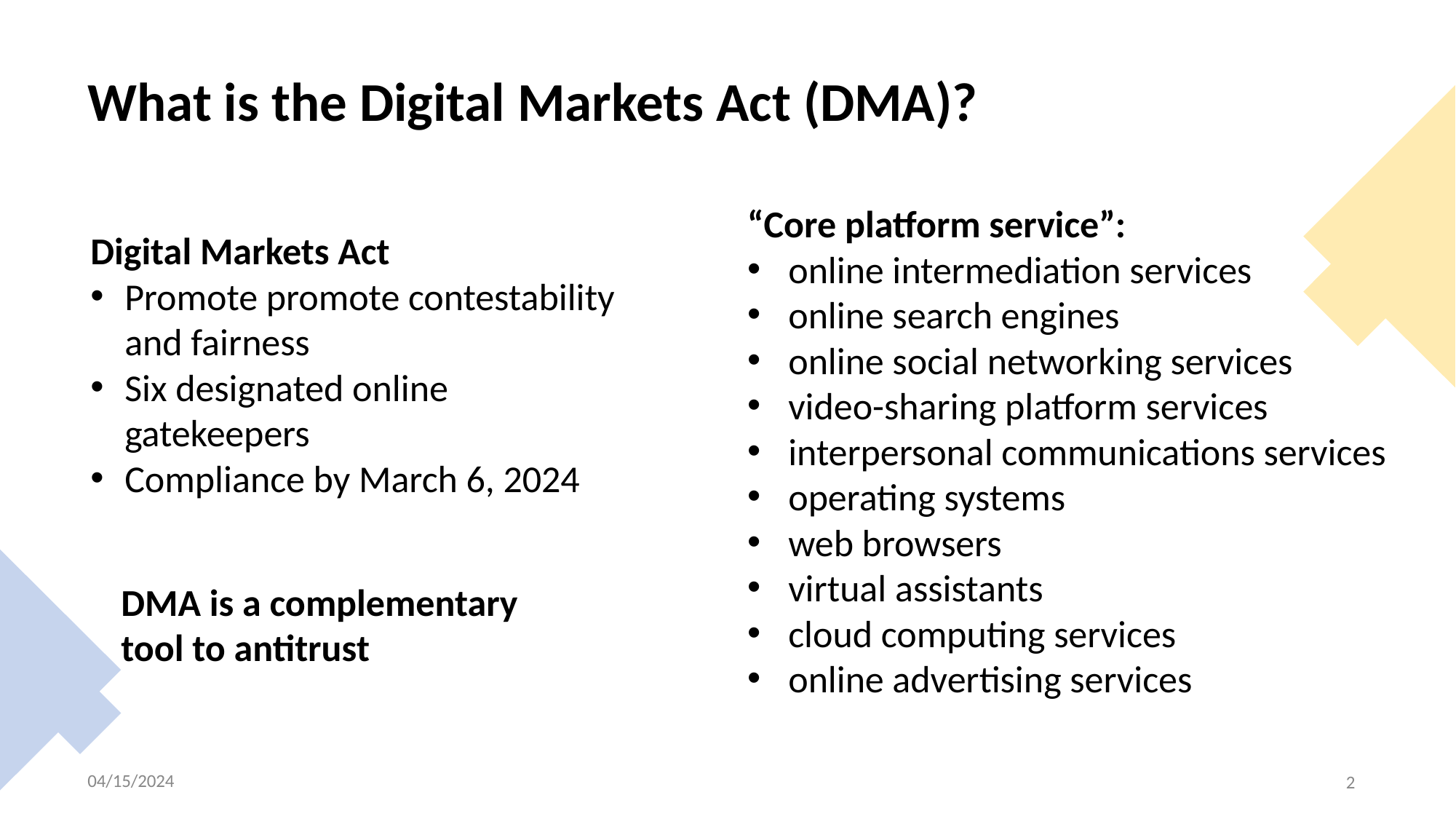

# What is the Digital Markets Act (DMA)?

“Core platform service”:
online intermediation services
online search engines
online social networking services
video-sharing platform services
interpersonal communications services
operating systems
web browsers
virtual assistants
cloud computing services
online advertising services
Digital Markets Act
Promote promote contestability and fairness
Six designated online gatekeepers
Compliance by March 6, 2024

DMA is a complementary tool to antitrust
04/15/2024
2